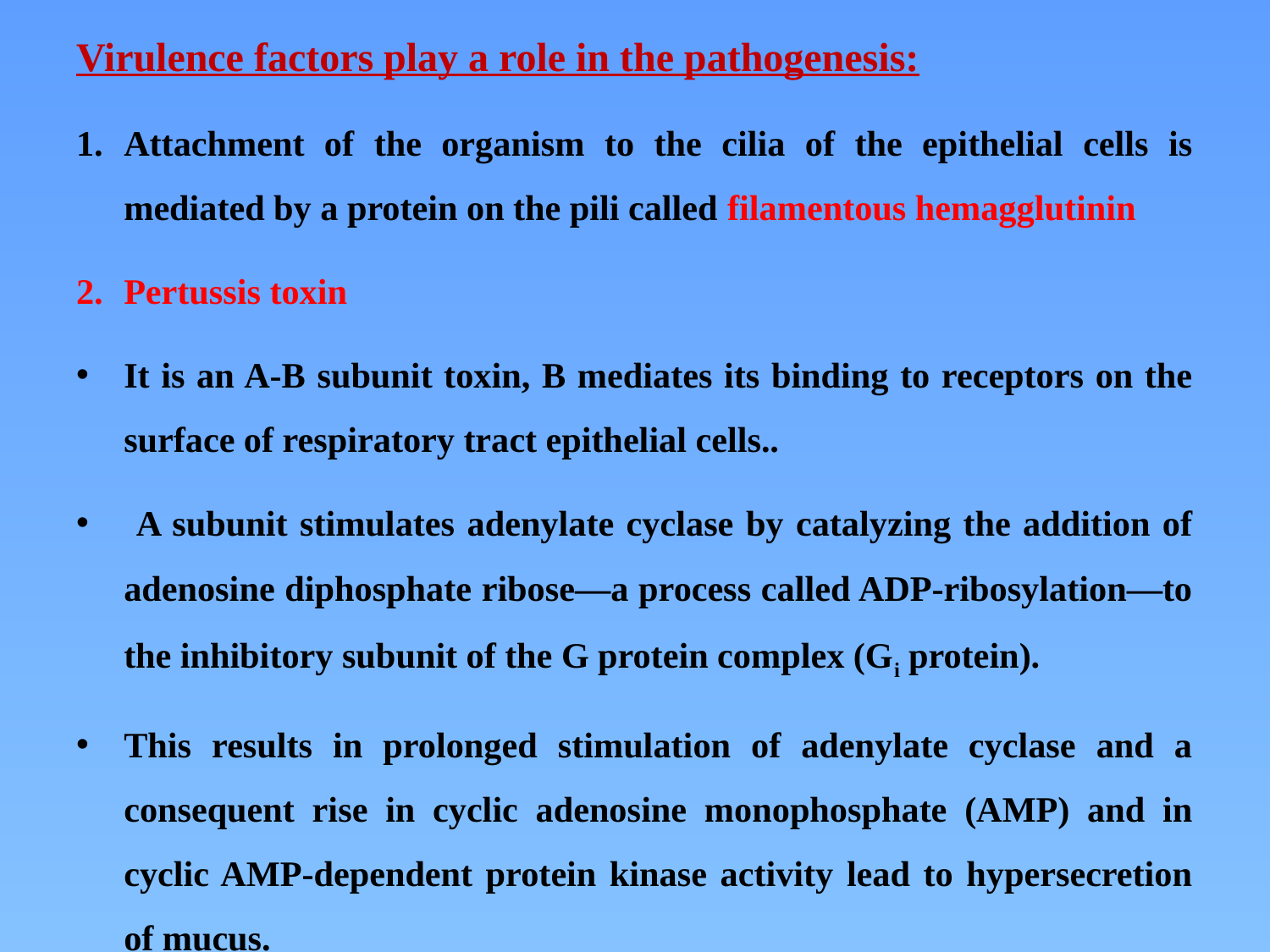

Virulence factors play a role in the pathogenesis:
Attachment of the organism to the cilia of the epithelial cells is mediated by a protein on the pili called filamentous hemagglutinin
Pertussis toxin
It is an A-B subunit toxin, B mediates its binding to receptors on the surface of respiratory tract epithelial cells..
 A subunit stimulates adenylate cyclase by catalyzing the addition of adenosine diphosphate ribose—a process called ADP-ribosylation—to the inhibitory subunit of the G protein complex (Gi protein).
This results in prolonged stimulation of adenylate cyclase and a consequent rise in cyclic adenosine monophosphate (AMP) and in cyclic AMP-dependent protein kinase activity lead to hypersecretion of mucus.